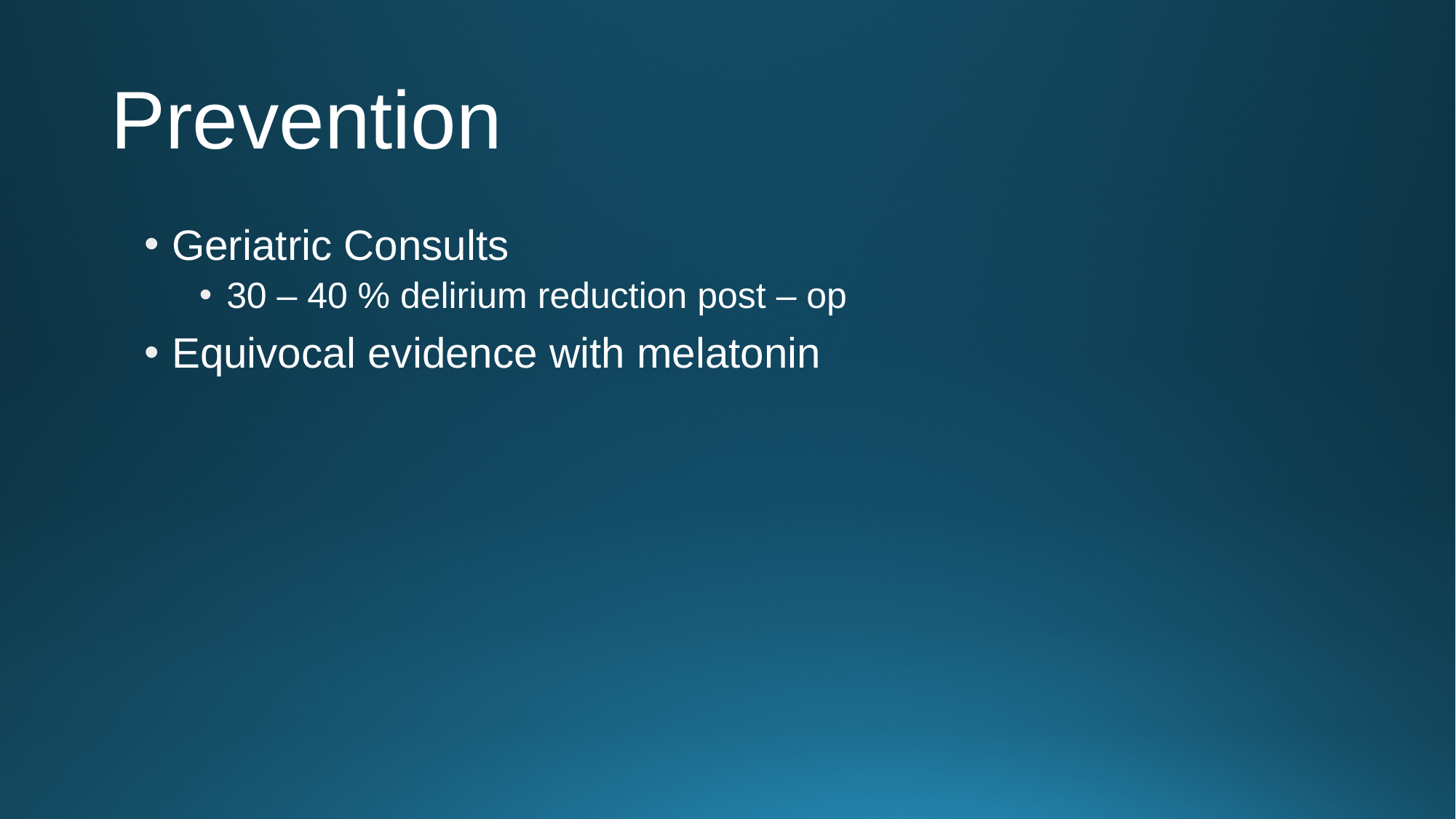

# Prevention
Geriatric Consults
30 – 40 % delirium reduction post – op
Equivocal evidence with melatonin